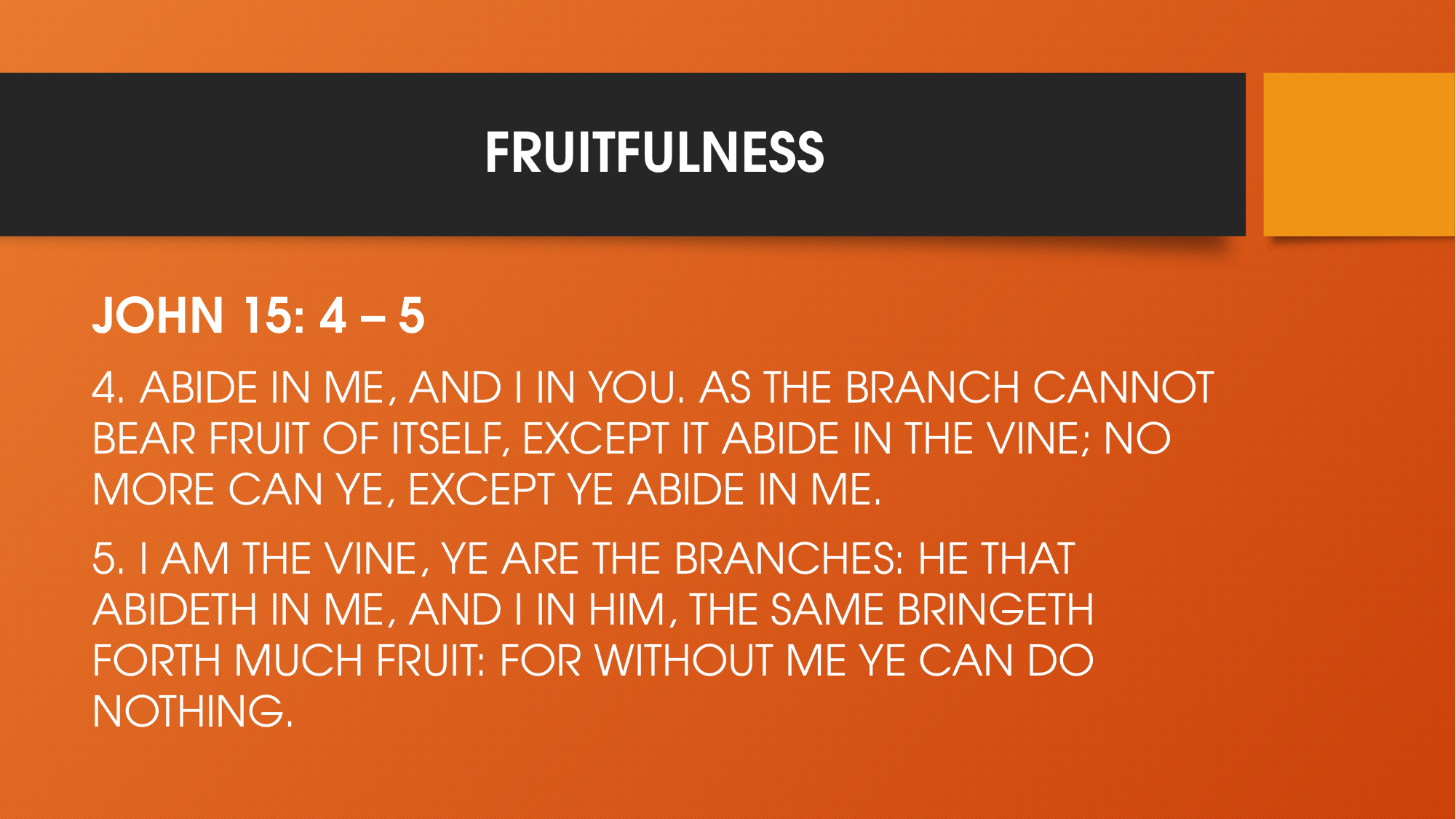

# FRUITFULNESS
JOHN 15: 4 – 5

4. ABIDE IN ME, AND I IN YOU. AS THE BRANCH CANNOT BEAR FRUIT OF ITSELF, EXCEPT IT ABIDE IN THE VINE; NO MORE CAN YE, EXCEPT YE ABIDE IN ME.

5. I AM THE VINE, YE ARE THE BRANCHES: HE THAT ABIDETH IN ME, AND I IN HIM, THE SAME BRINGETH FORTH MUCH FRUIT: FOR WITHOUT ME YE CAN DO NOTHING.